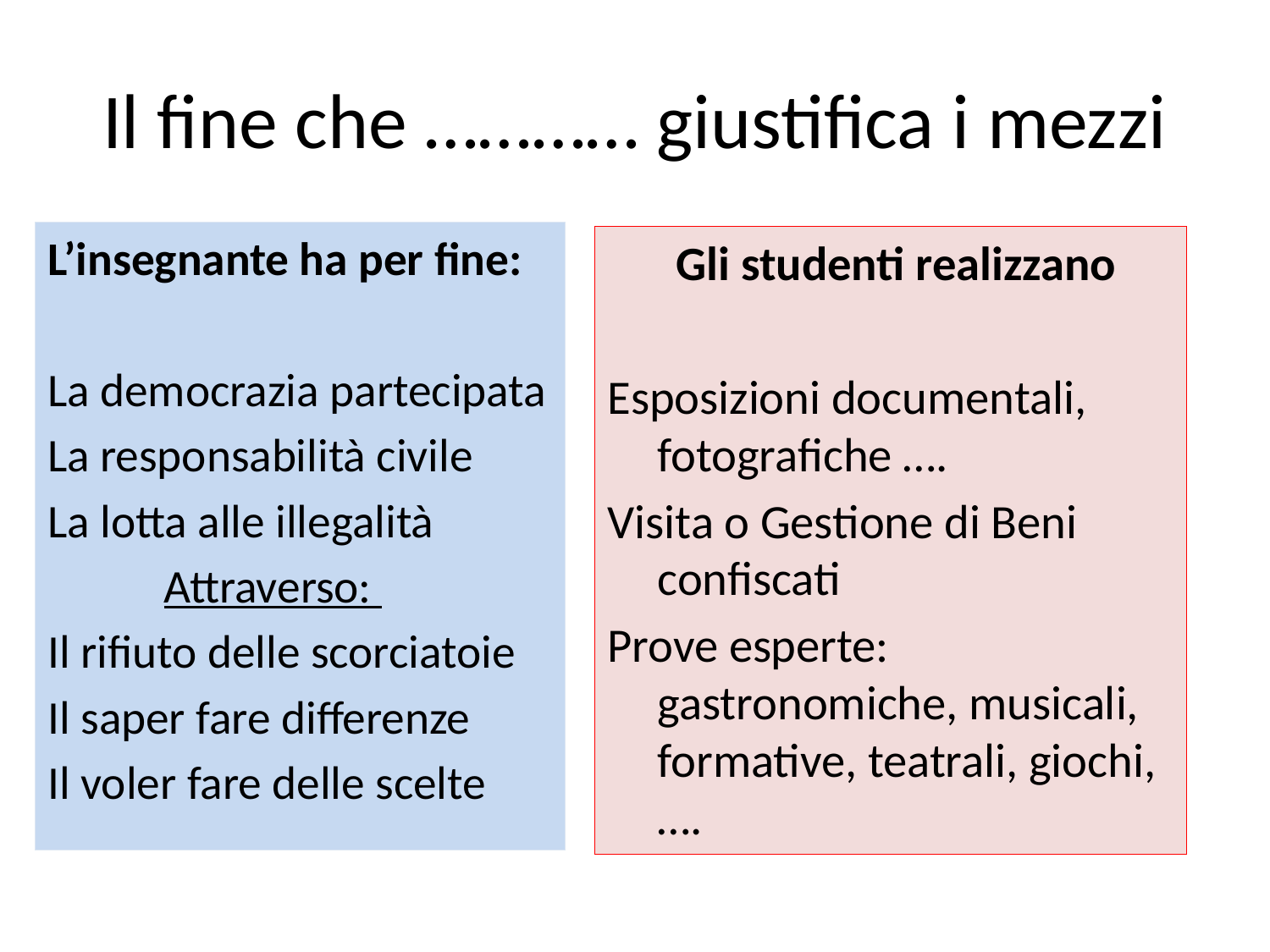

# Il fine che ………… giustifica i mezzi
L’insegnante ha per fine:

La democrazia partecipata
La responsabilità civile
La lotta alle illegalità
           Attraverso:
Il rifiuto delle scorciatoie
Il saper fare differenze
Il voler fare delle scelte

 Gli studenti realizzano

Esposizioni documentali, fotografiche ….
Visita o Gestione di Beni confiscati
Prove esperte: gastronomiche, musicali, formative, teatrali, giochi, ….